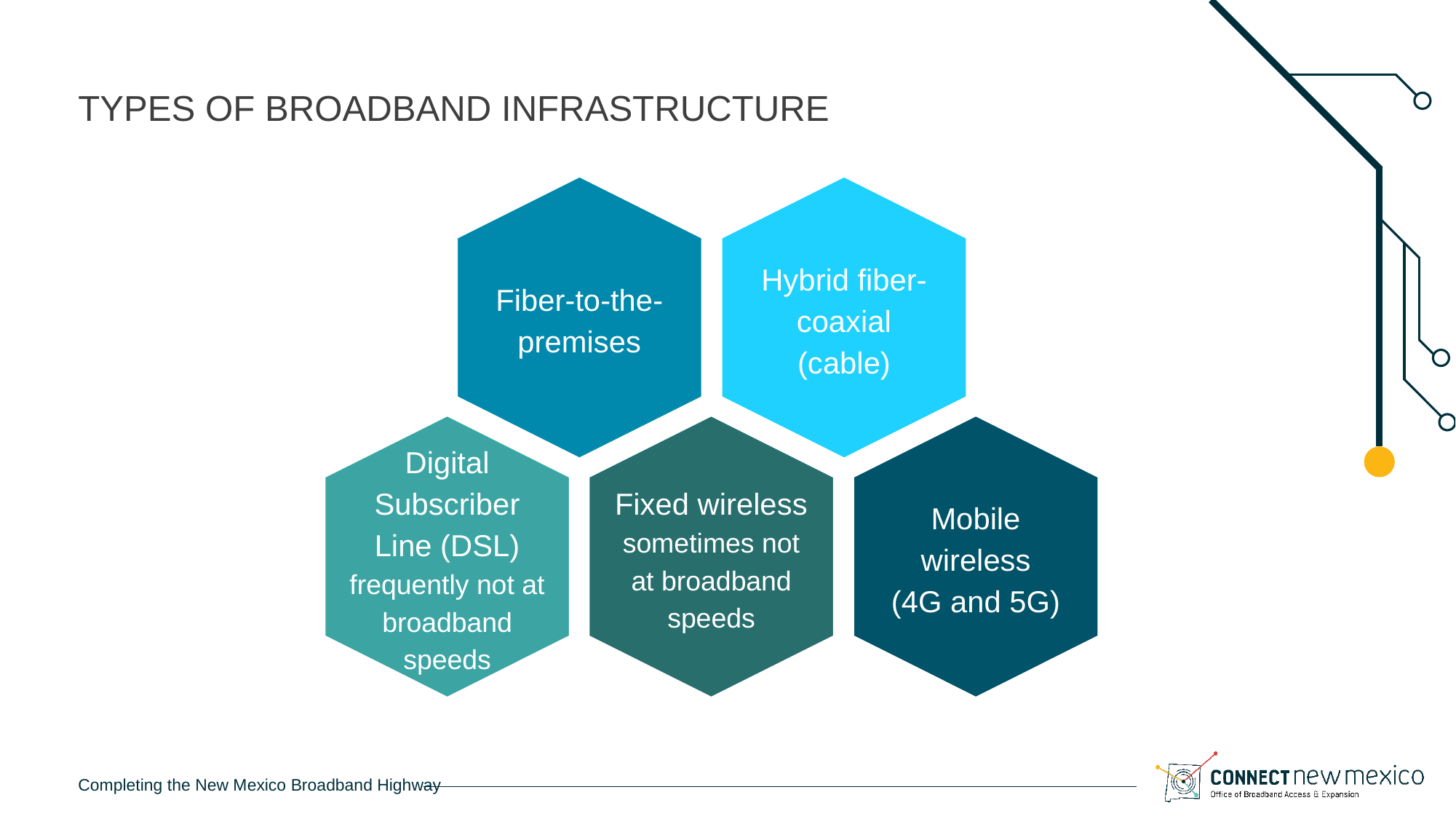

# TYPES OF BROADBAND INFRASTRUCTURE

Fiber-to-the-premises

Hybrid fiber-coaxial (cable)
Digital Subscriber Line (DSL)
frequently not at broadband speeds

Fixed wireless
sometimes not at broadband speeds

Mobile wireless
(4G and 5G)